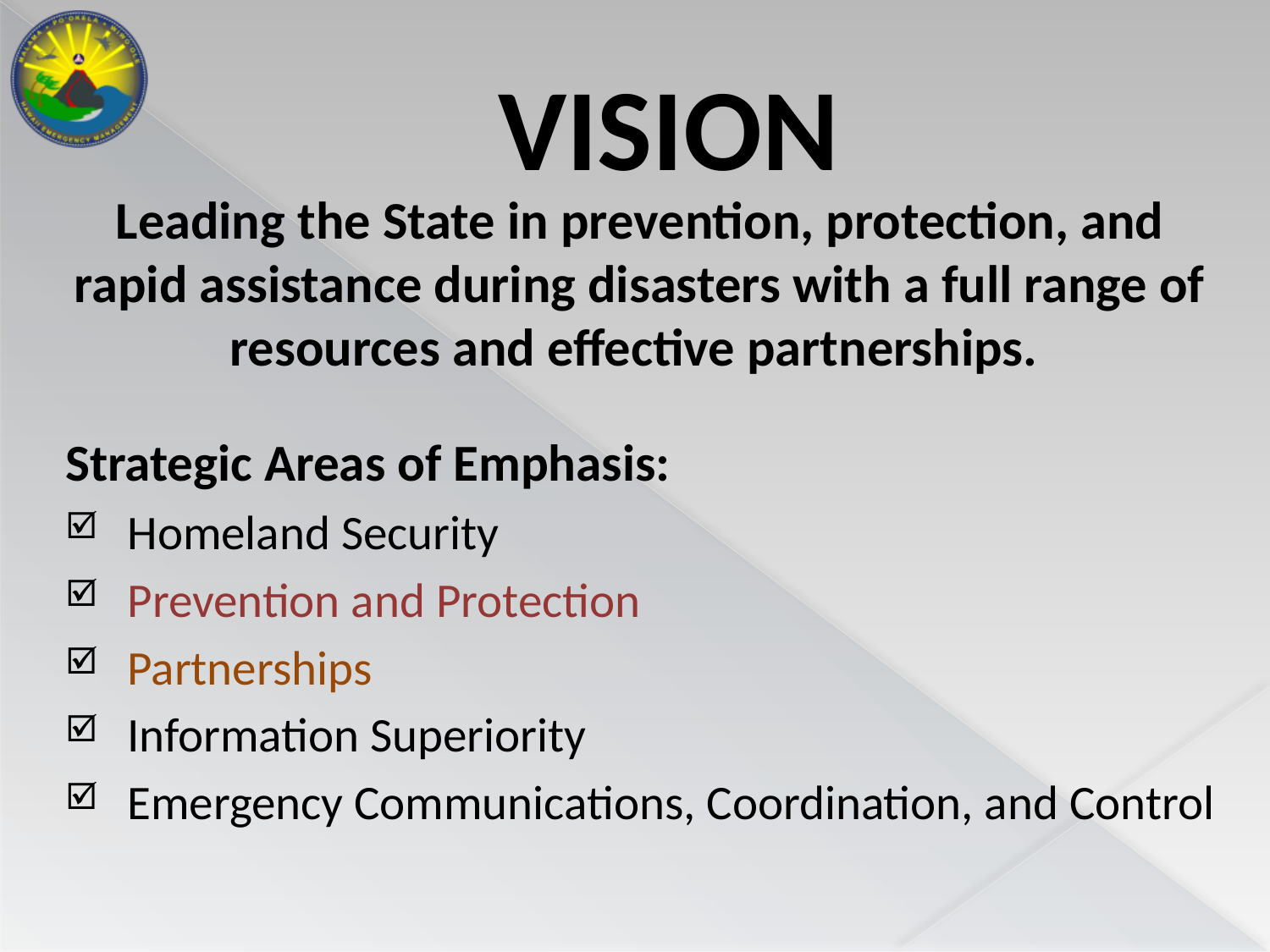

# VISION
Leading the State in prevention, protection, and rapid assistance during disasters with a full range of resources and effective partnerships.
Strategic Areas of Emphasis:
Homeland Security
Prevention and Protection
Partnerships
Information Superiority
Emergency Communications, Coordination, and Control